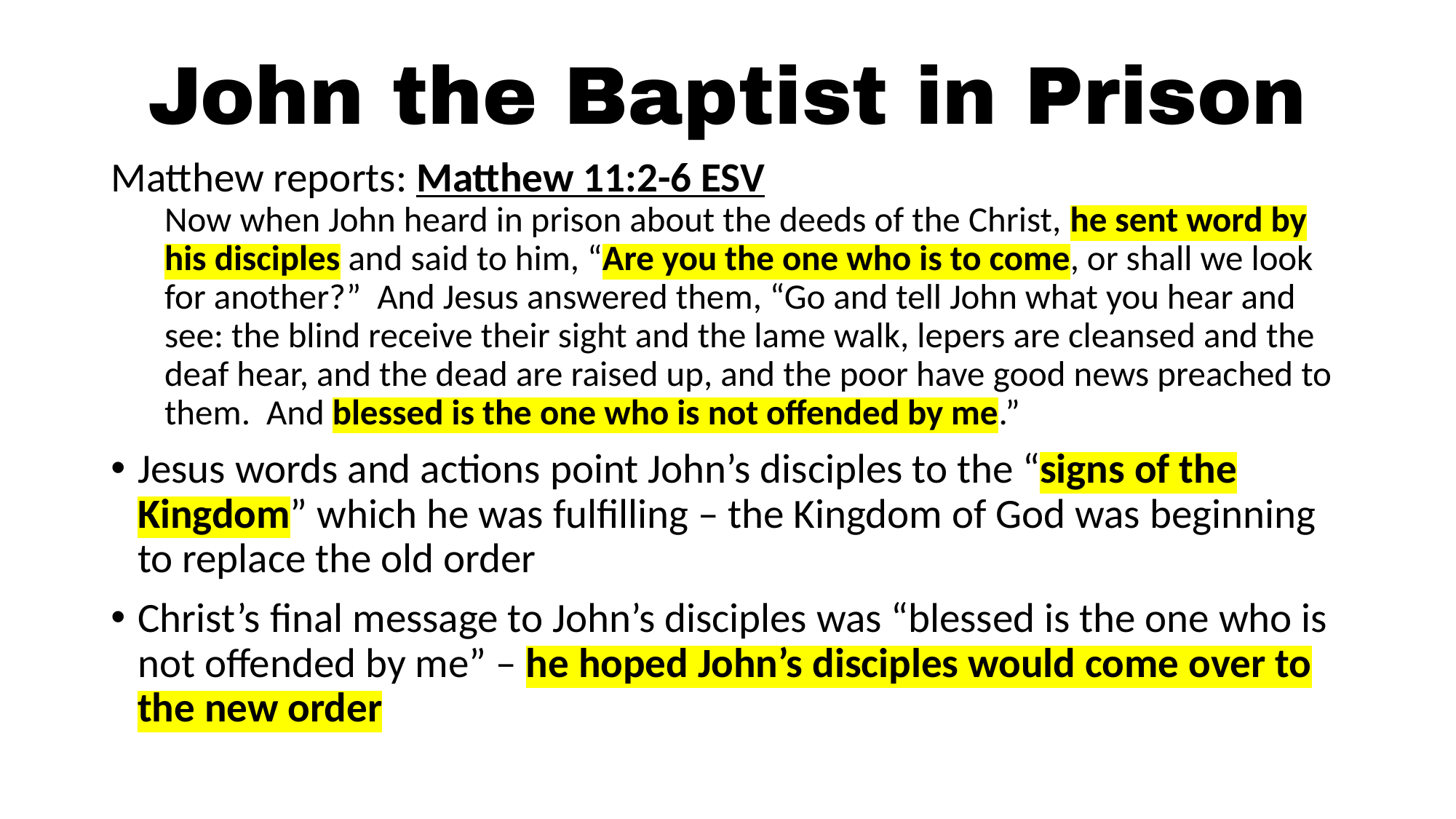

# John the Baptist in Prison
Matthew reports: Matthew 11:2-6 ESV
Now when John heard in prison about the deeds of the Christ, he sent word by his disciples and said to him, “Are you the one who is to come, or shall we look for another?”  And Jesus answered them, “Go and tell John what you hear and see: the blind receive their sight and the lame walk, lepers are cleansed and the deaf hear, and the dead are raised up, and the poor have good news preached to them.  And blessed is the one who is not offended by me.”
Jesus words and actions point John’s disciples to the “signs of the Kingdom” which he was fulfilling – the Kingdom of God was beginning to replace the old order
Christ’s final message to John’s disciples was “blessed is the one who is not offended by me” – he hoped John’s disciples would come over to the new order